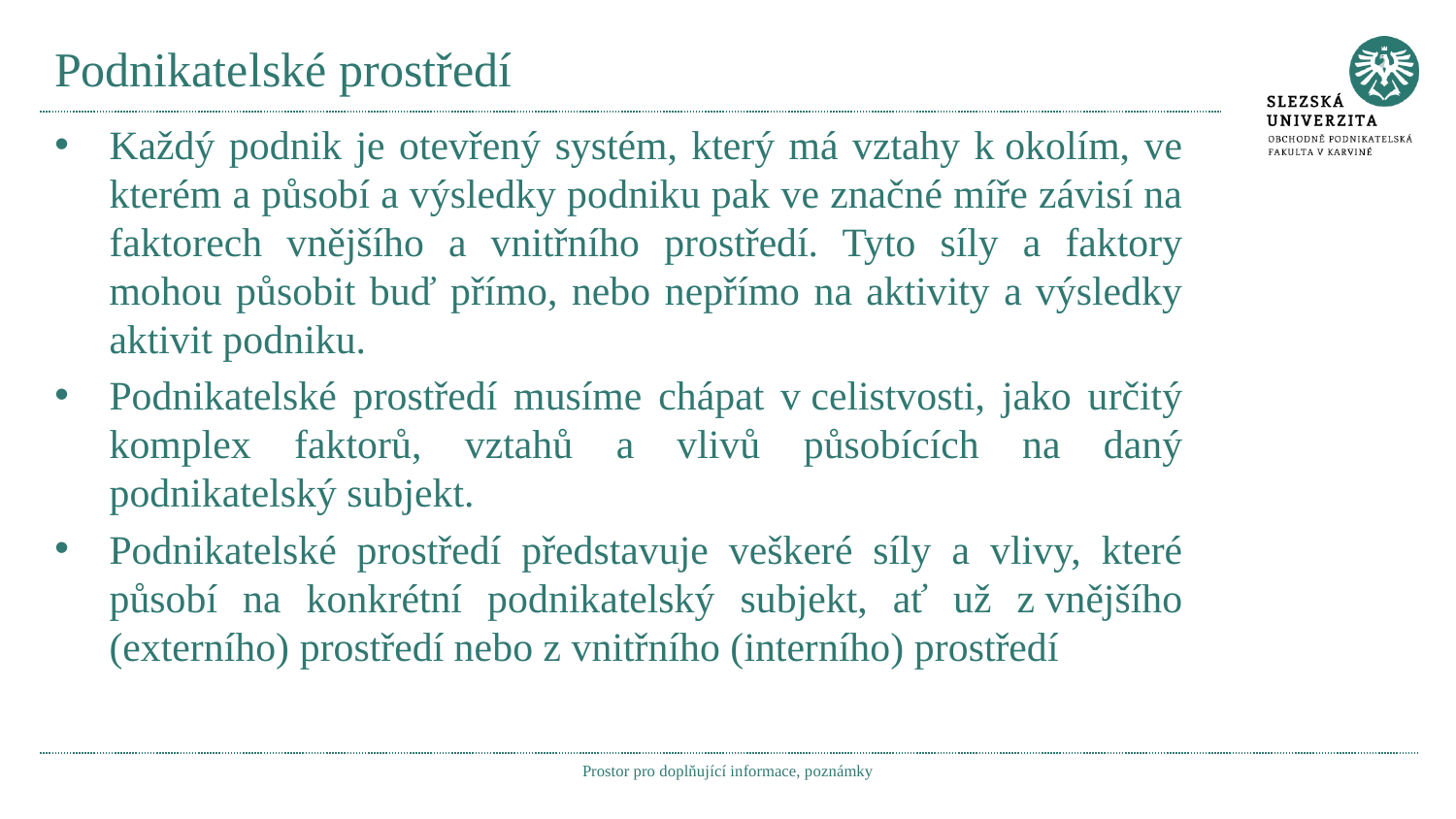

# Podnikatelské prostředí
Každý podnik je otevřený systém, který má vztahy k okolím, ve kterém a působí a výsledky podniku pak ve značné míře závisí na faktorech vnějšího a vnitřního prostředí. Tyto síly a faktory mohou působit buď přímo, nebo nepřímo na aktivity a výsledky aktivit podniku.
Podnikatelské prostředí musíme chápat v celistvosti, jako určitý komplex faktorů, vztahů a vlivů působících na daný podnikatelský subjekt.
Podnikatelské prostředí představuje veškeré síly a vlivy, které působí na konkrétní podnikatelský subjekt, ať už z vnějšího (externího) prostředí nebo z vnitřního (interního) prostředí
Prostor pro doplňující informace, poznámky